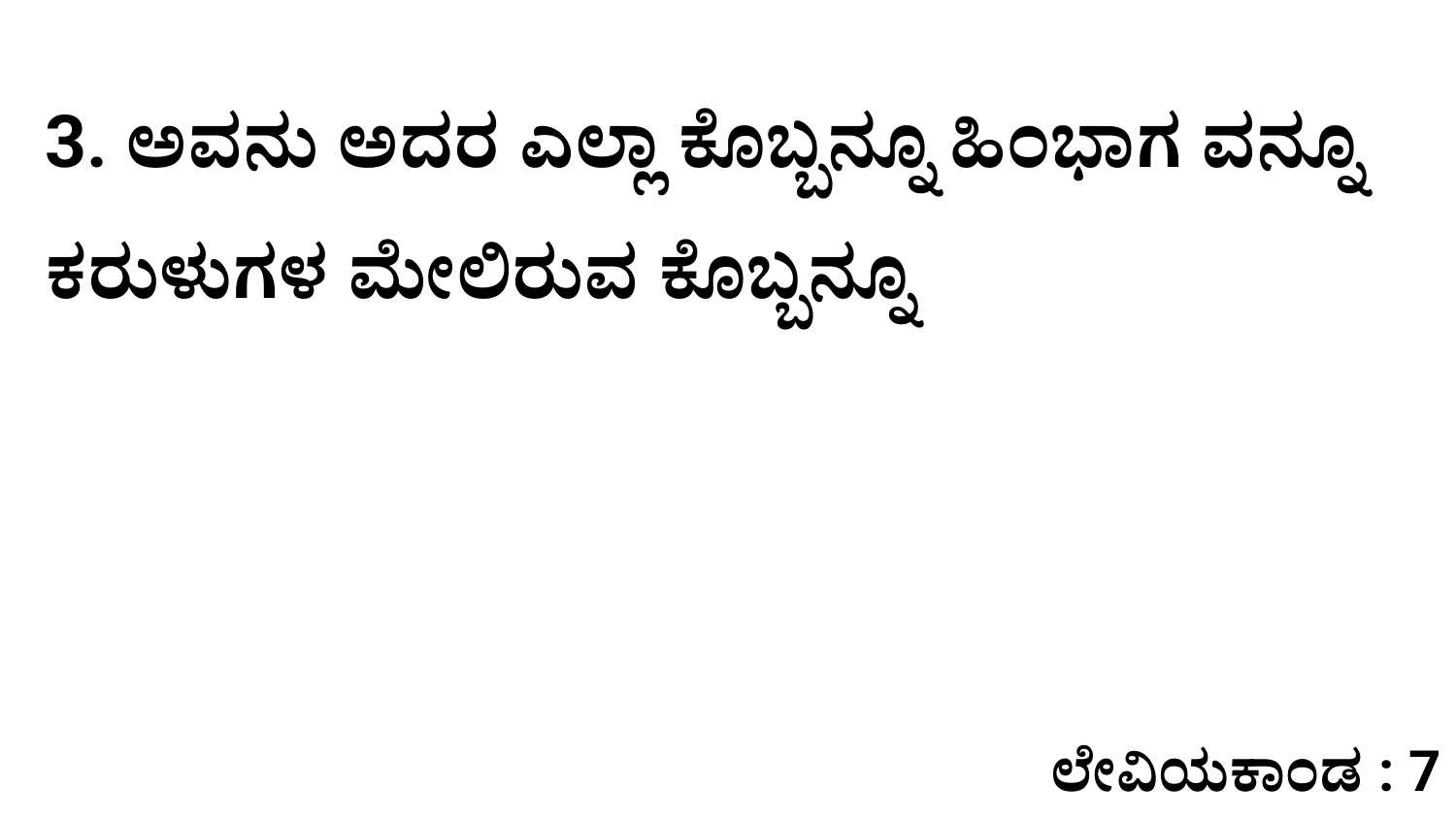

3. ಅವನು ಅದರ ಎಲ್ಲಾ ಕೊಬ್ಬನ್ನೂ ಹಿಂಭಾಗ ವನ್ನೂ ಕರುಳುಗಳ ಮೇಲಿರುವ ಕೊಬ್ಬನ್ನೂ
ಲೇವಿಯಕಾಂಡ : 7